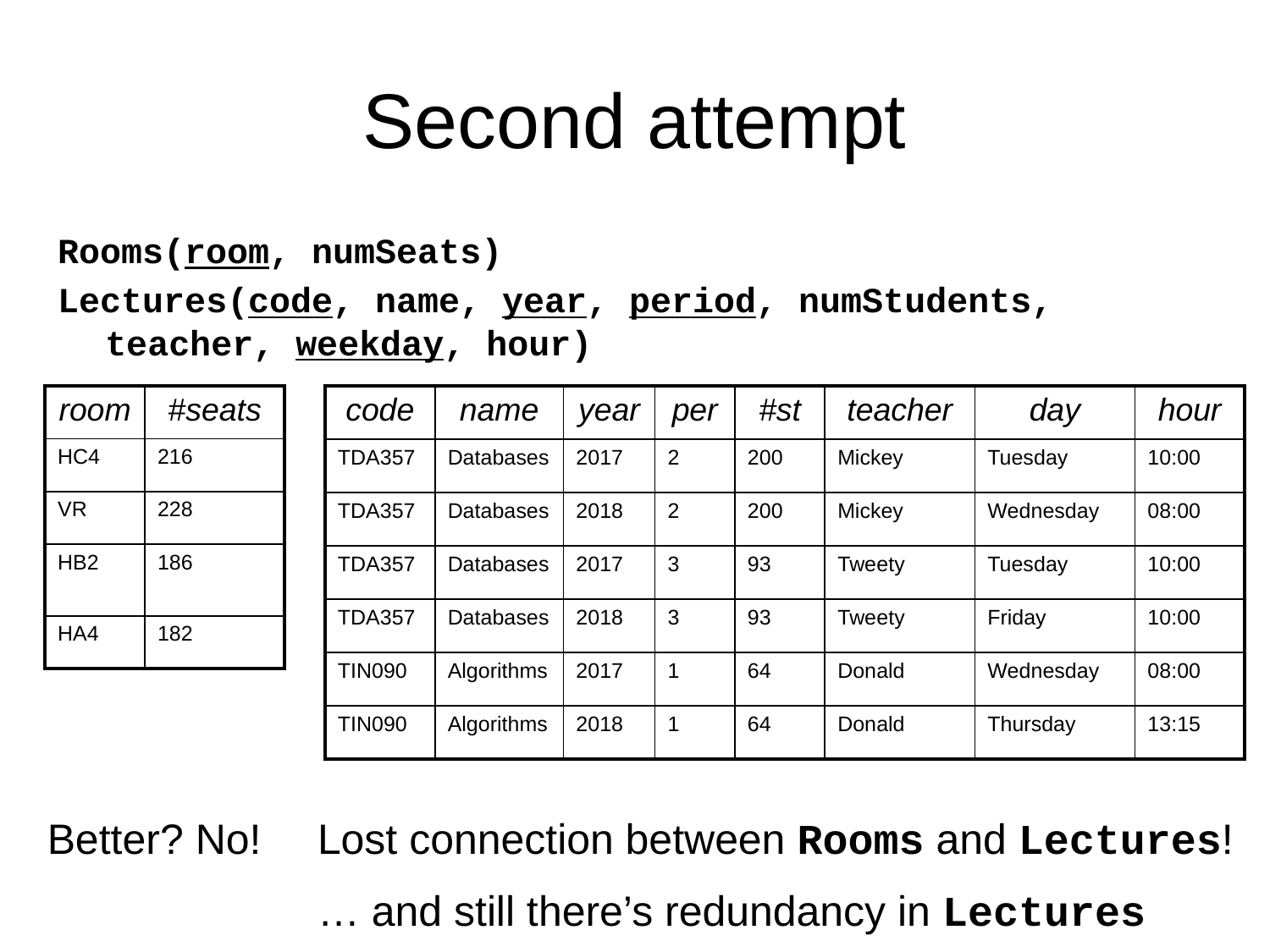

# Second attempt
Rooms(room, numSeats)
Lectures(code, name, year, period, numStudents, teacher, weekday, hour)
| room | #seats |
| --- | --- |
| HC4 | 216 |
| VR | 228 |
| HB2 | 186 |
| HA4 | 182 |
| code | name | year | per | #st | teacher | day | hour |
| --- | --- | --- | --- | --- | --- | --- | --- |
| TDA357 | Databases | 2017 | 2 | 200 | Mickey | Tuesday | 10:00 |
| TDA357 | Databases | 2018 | 2 | 200 | Mickey | Wednesday | 08:00 |
| TDA357 | Databases | 2017 | 3 | 93 | Tweety | Tuesday | 10:00 |
| TDA357 | Databases | 2018 | 3 | 93 | Tweety | Friday | 10:00 |
| TIN090 | Algorithms | 2017 | 1 | 64 | Donald | Wednesday | 08:00 |
| TIN090 | Algorithms | 2018 | 1 | 64 | Donald | Thursday | 13:15 |
Better? No!
Lost connection between Rooms and Lectures!
… and still there’s redundancy in Lectures